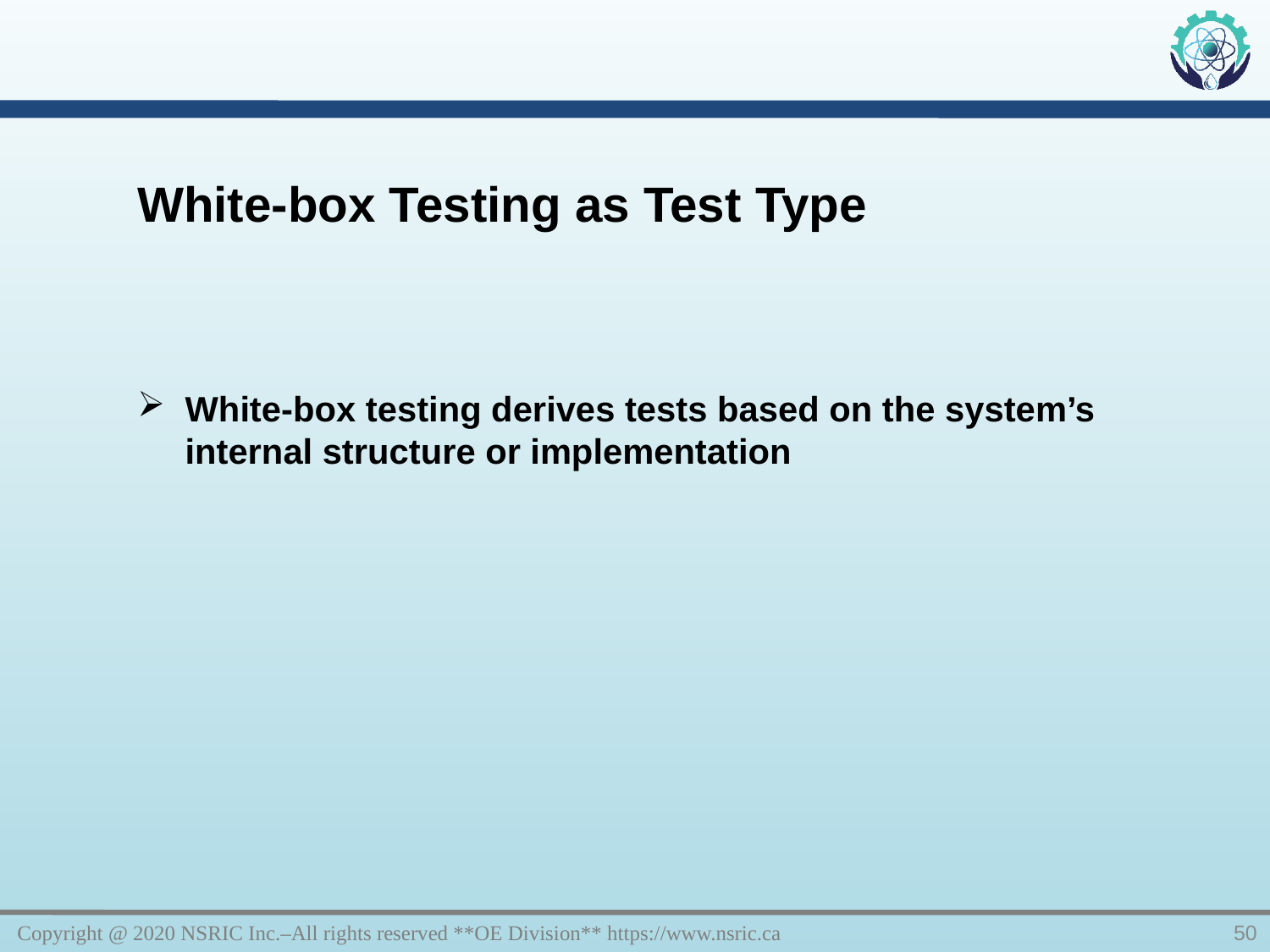

White-box Testing as Test Type

White-box testing derives tests based on the system’s internal structure or implementation
Copyright @ 2020 NSRIC Inc.–All rights reserved **OE Division** https://www.nsric.ca
50